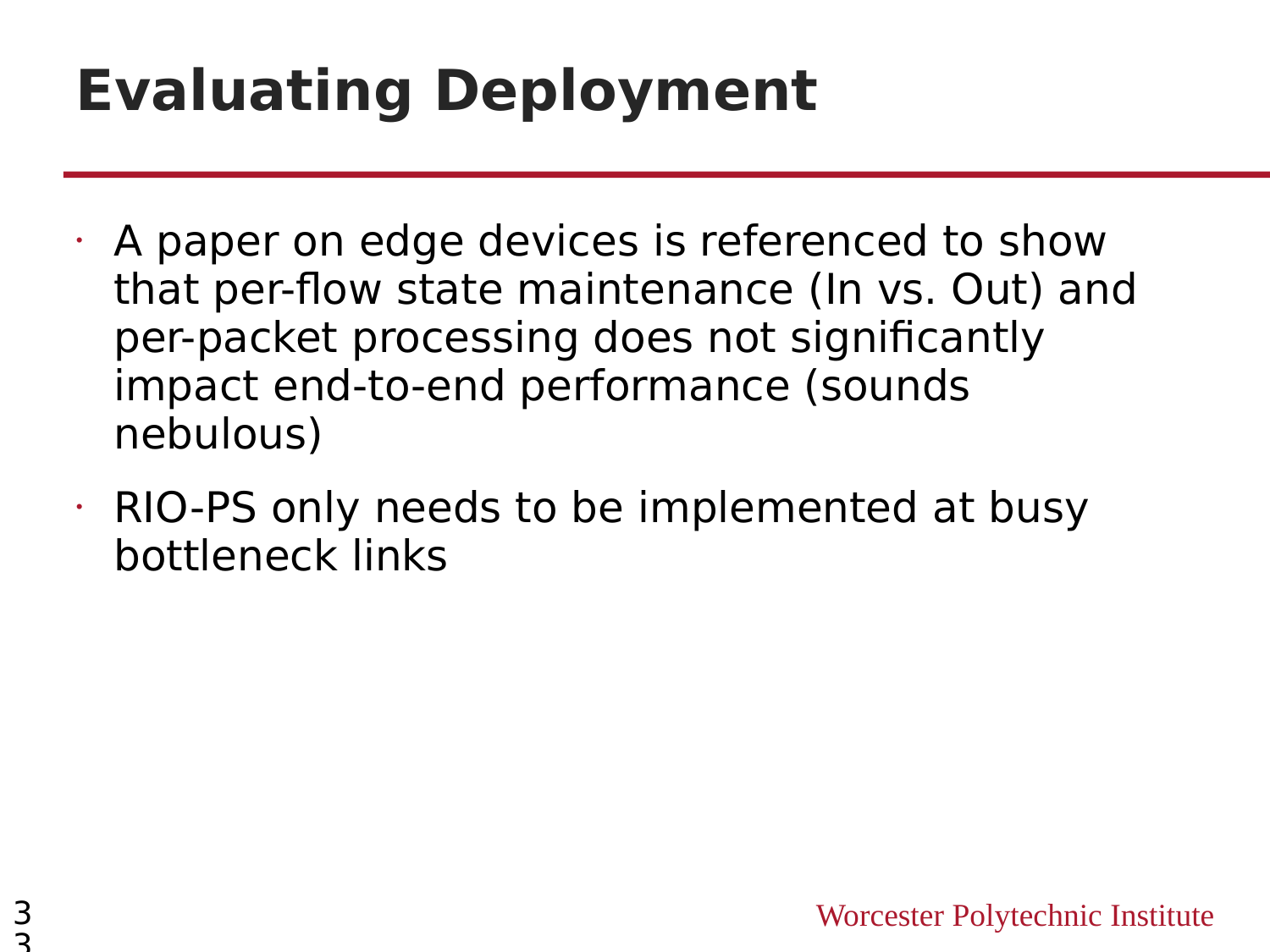

Evaluating Deployment
A paper on edge devices is referenced to show that per-flow state maintenance (In vs. Out) and per-packet processing does not significantly impact end-to-end performance (sounds nebulous)
RIO-PS only needs to be implemented at busy bottleneck links
33